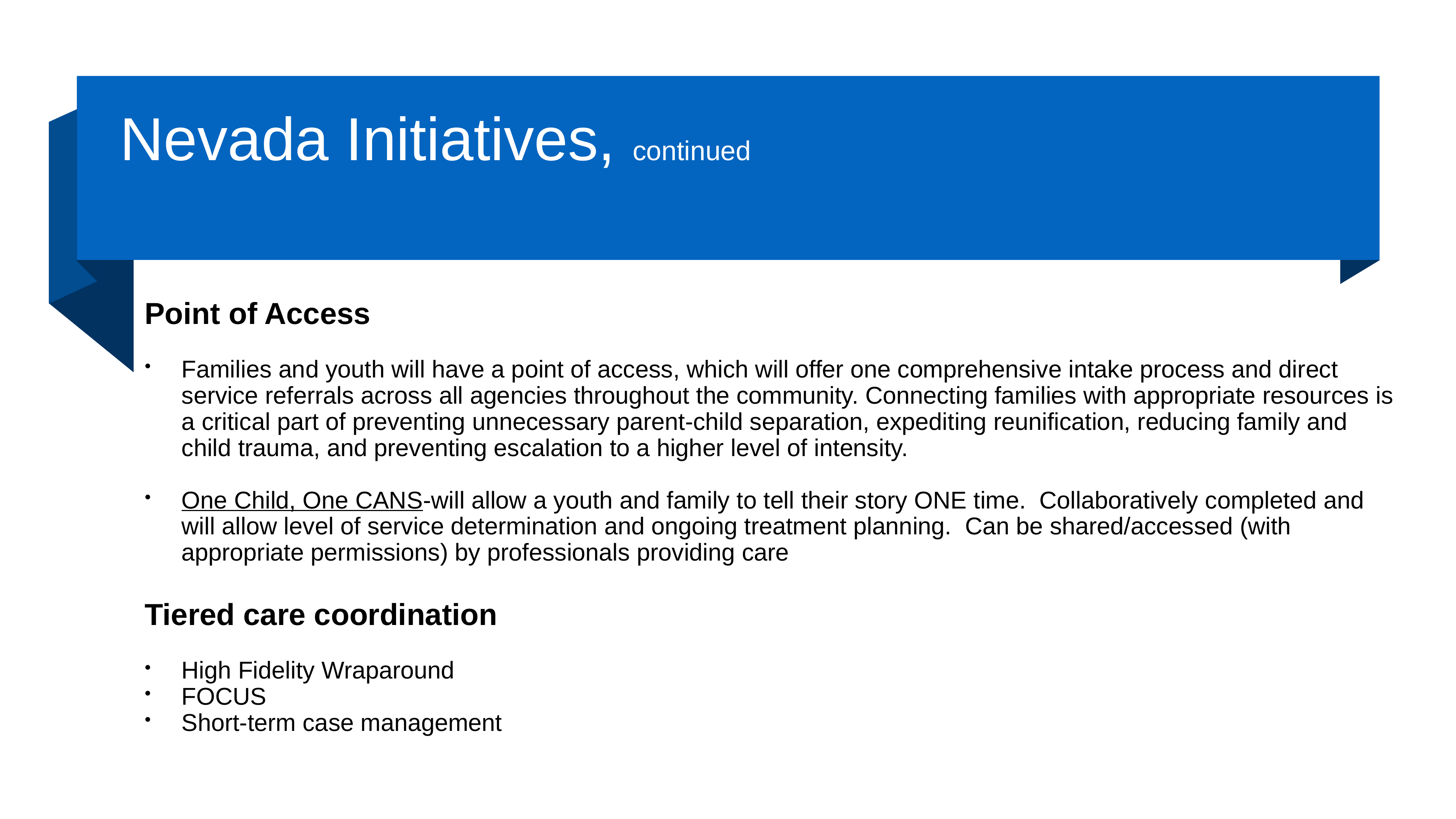

# Nevada Initiatives, continued

Point of Access

Families and youth will have a point of access, which will offer one comprehensive intake process and direct service referrals across all agencies throughout the community. Connecting families with appropriate resources is a critical part of preventing unnecessary parent-child separation, expediting reunification, reducing family and child trauma, and preventing escalation to a higher level of intensity.

One Child, One CANS-will allow a youth and family to tell their story ONE time.  Collaboratively completed and will allow level of service determination and ongoing treatment planning.  Can be shared/accessed (with appropriate permissions) by professionals providing care

Tiered care coordination

High Fidelity Wraparound
FOCUS
Short-term case management